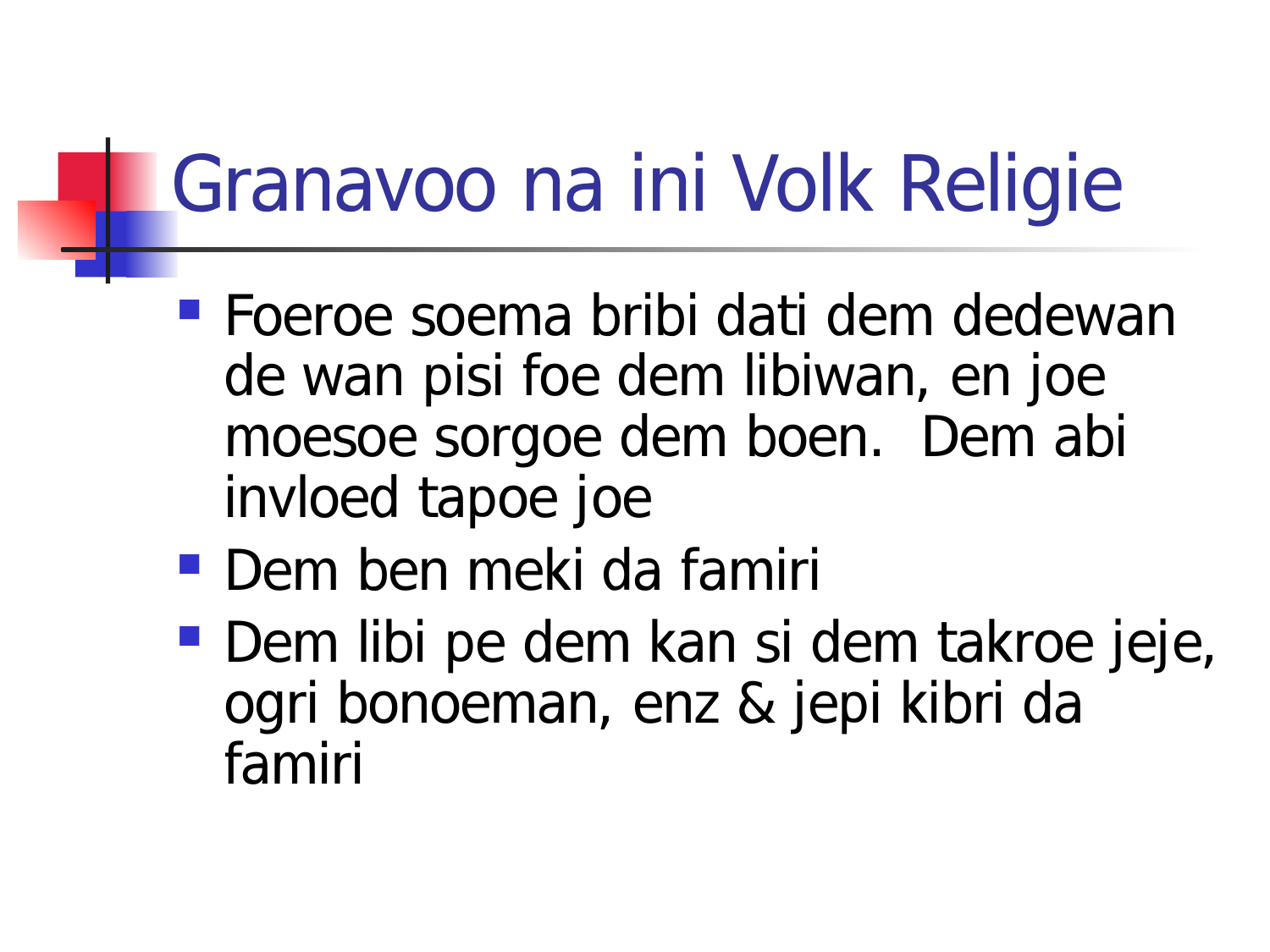

# Granavoo na ini Volk Religie
Foeroe soema bribi dati dem dedewan de wan pisi foe dem libiwan, en joe moesoe sorgoe dem boen.  Dem abi invloed tapoe joe
Dem ben meki da famiri
Dem libi pe dem kan si dem takroe jeje, ogri bonoeman, enz & jepi kibri da famiri